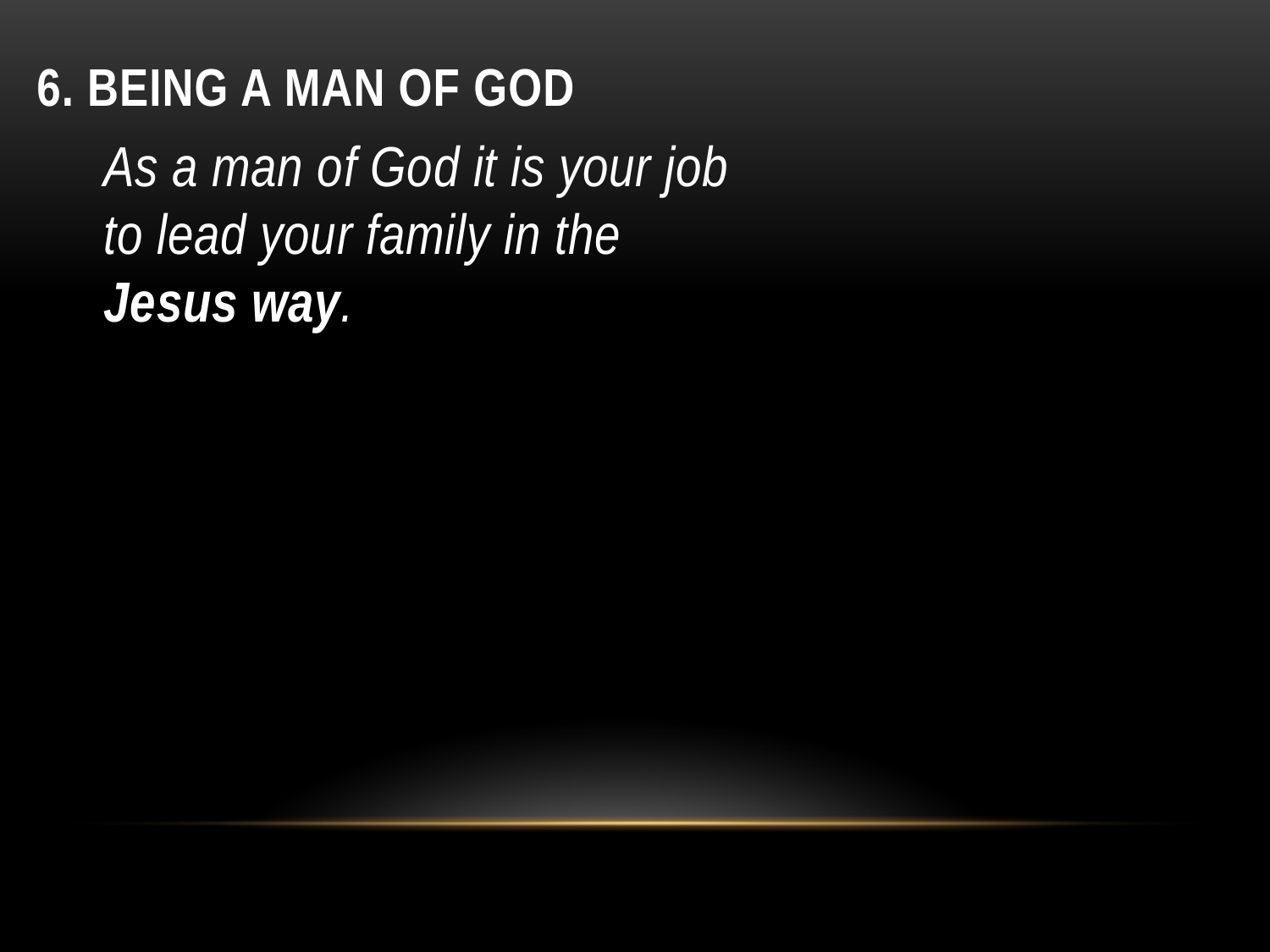

# 6. Being a man of God
As a man of God it is your job to lead your family in the Jesus way.